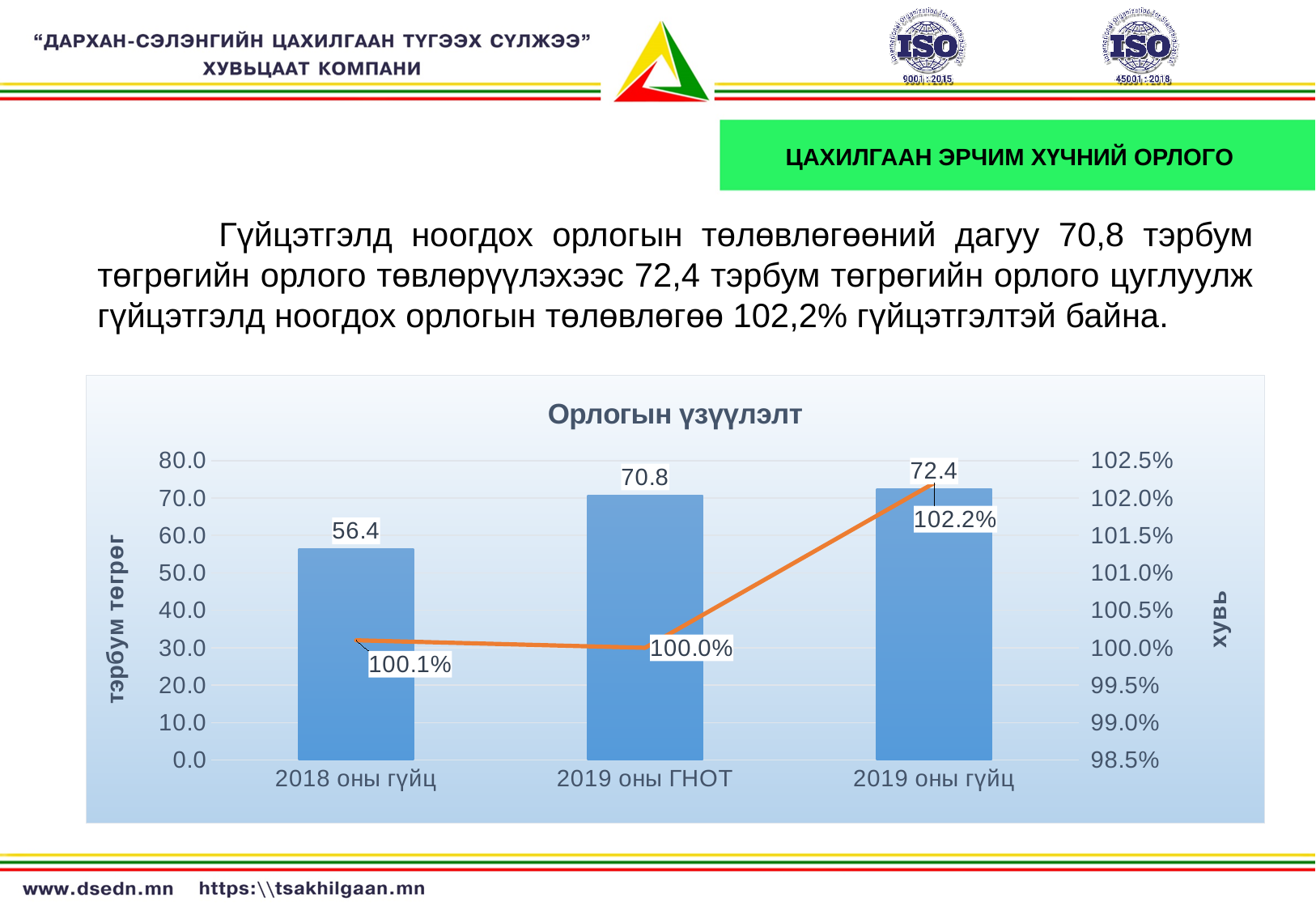

ЦАХИЛГААН ЭРЧИМ ХҮЧНИЙ ОРЛОГО
	Гүйцэтгэлд ноогдох орлогын төлөвлөгөөний дагуу 70,8 тэрбум төгрөгийн орлого төвлөрүүлэхээс 72,4 тэрбум төгрөгийн орлого цуглуулж гүйцэтгэлд ноогдох орлогын төлөвлөгөө 102,2% гүйцэтгэлтэй байна.

### Chart: Орлогын үзүүлэлт

| Category | Column1 | Column2 |
|---|---|---|
| 2018 оны гүйц | 56.4 | 1.001 |
| 2019 оны ГНОТ | 70.8 | 1.0 |
| 2019 оны гүйц | 72.4 | 1.022 |